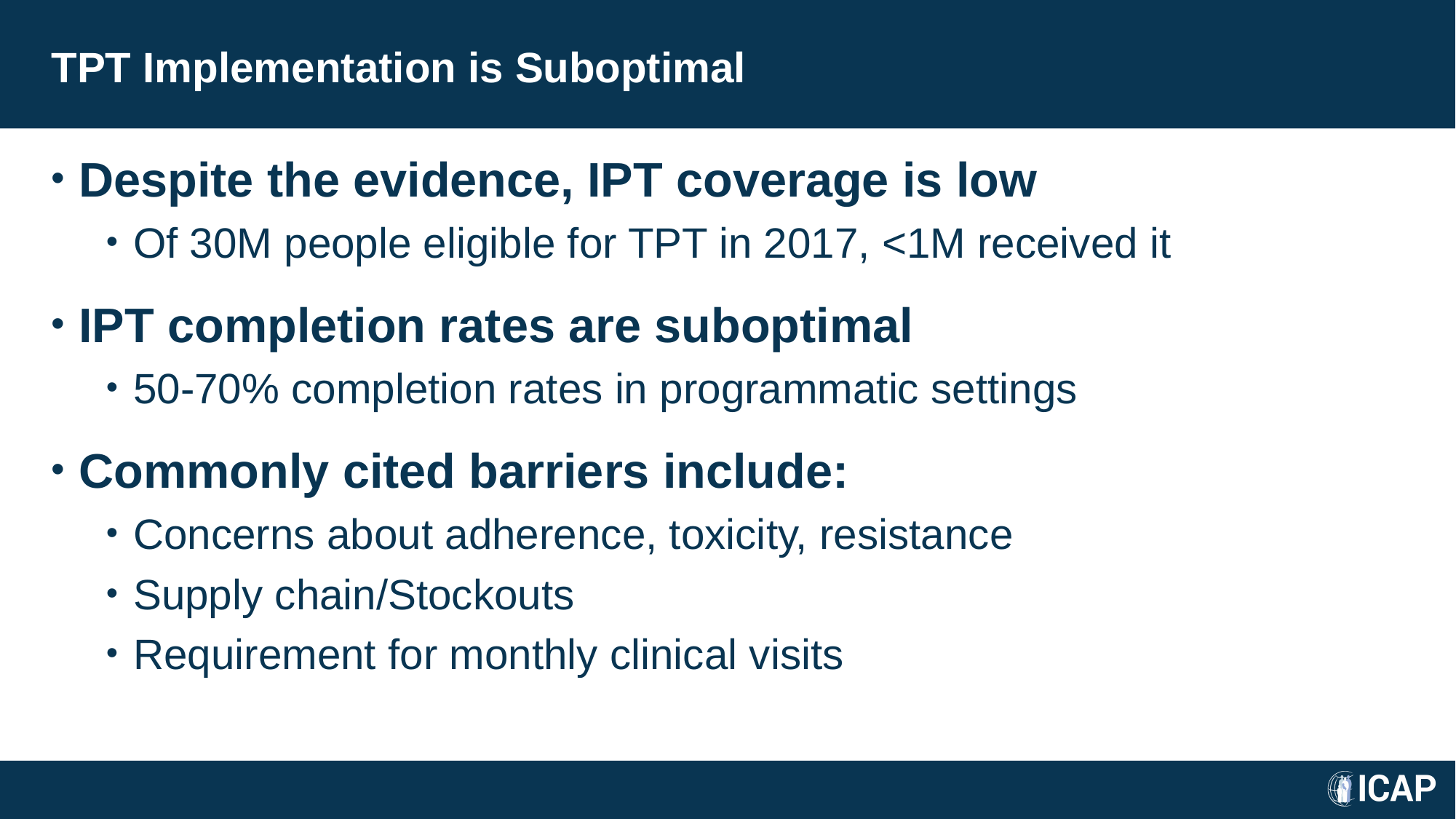

# TPT Implementation is Suboptimal
Despite the evidence, IPT coverage is low
Of 30M people eligible for TPT in 2017, <1M received it
IPT completion rates are suboptimal
50-70% completion rates in programmatic settings
Commonly cited barriers include:
Concerns about adherence, toxicity, resistance
Supply chain/Stockouts
Requirement for monthly clinical visits